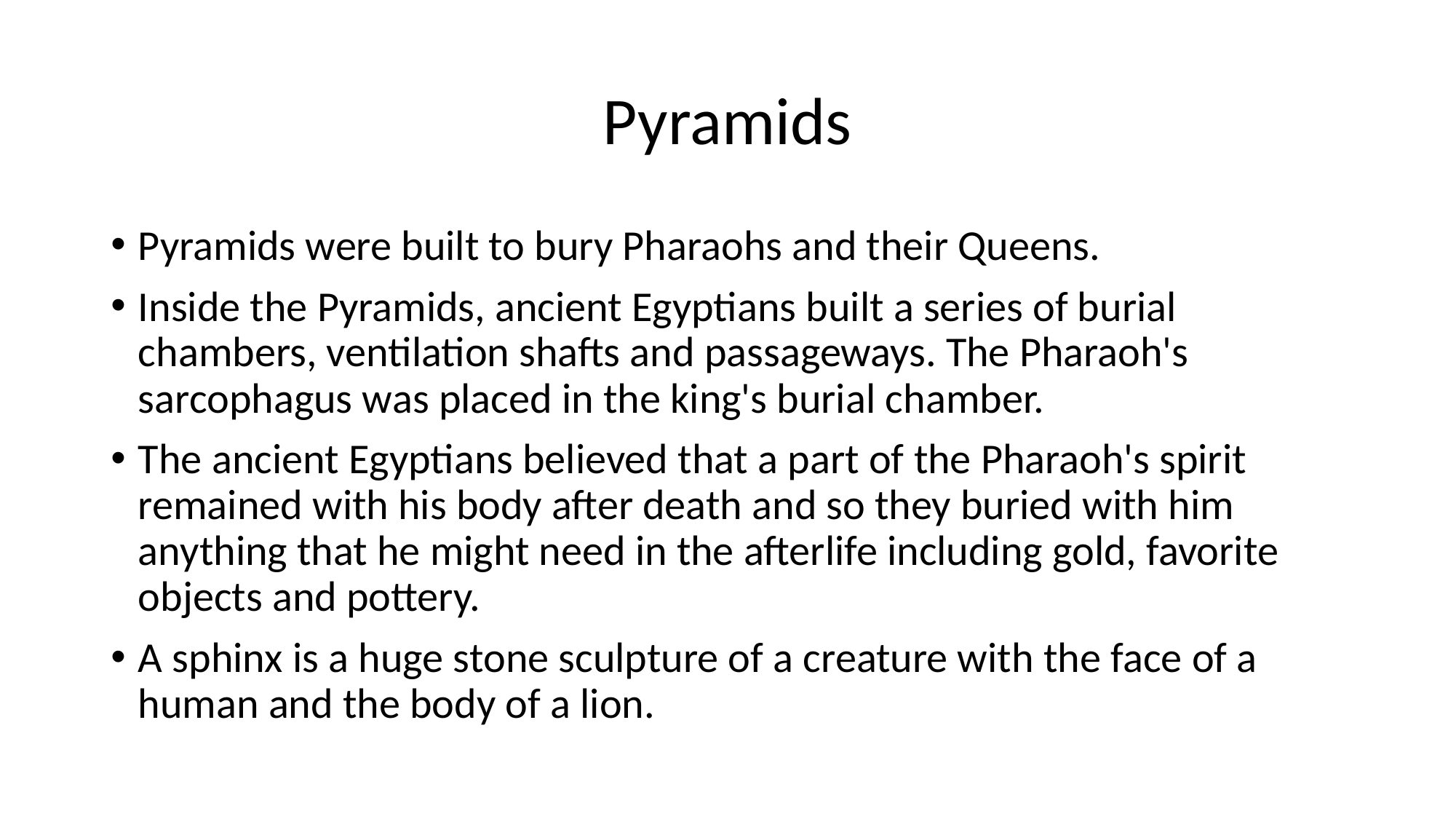

# Pyramids
Pyramids were built to bury Pharaohs and their Queens.
Inside the Pyramids, ancient Egyptians built a series of burial chambers, ventilation shafts and passageways. The Pharaoh's sarcophagus was placed in the king's burial chamber.
The ancient Egyptians believed that a part of the Pharaoh's spirit remained with his body after death and so they buried with him anything that he might need in the afterlife including gold, favorite objects and pottery.
A sphinx is a huge stone sculpture of a creature with the face of a human and the body of a lion.